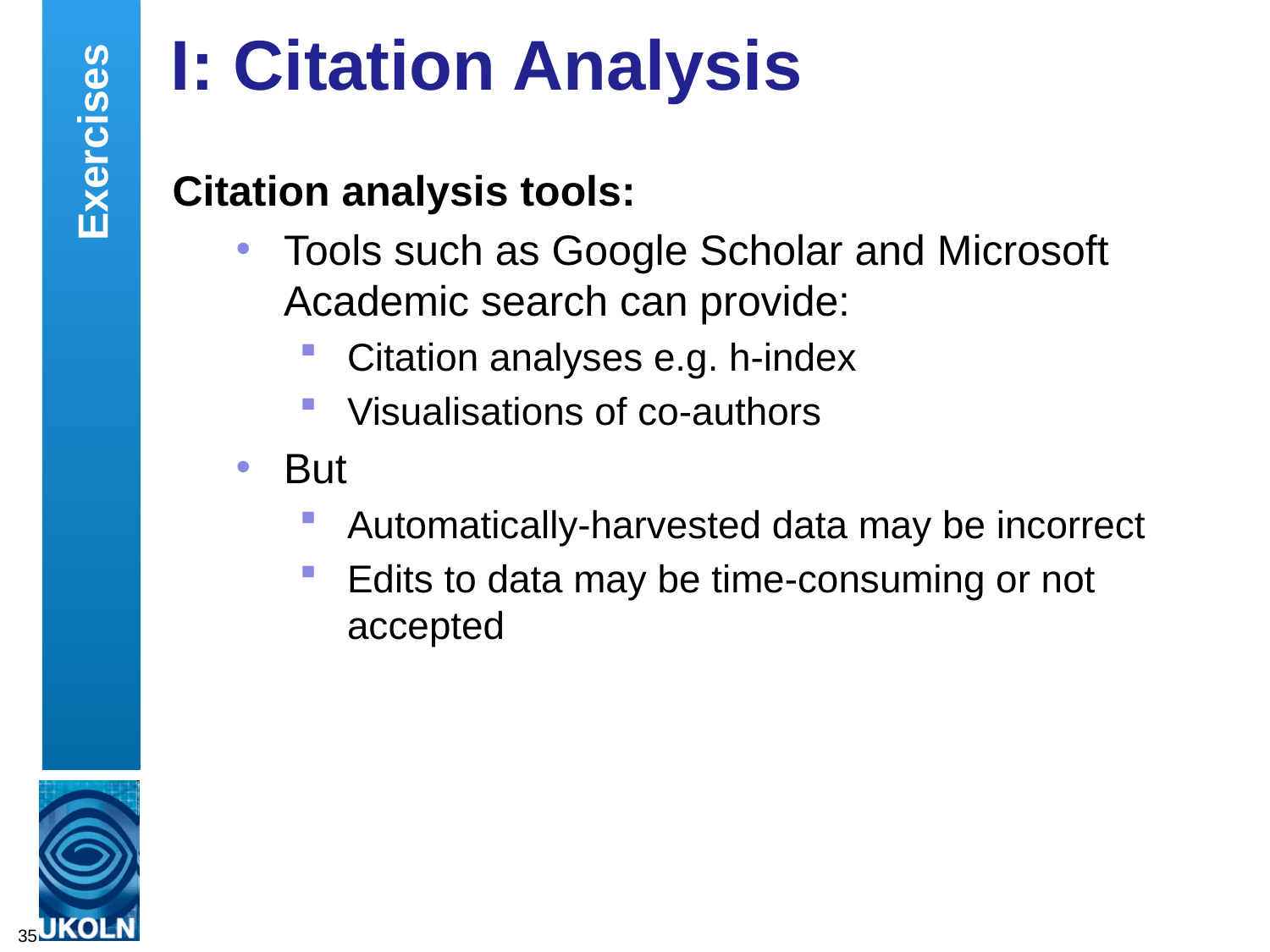

# I: Citation Analysis
Exercises
Citation analysis tools:
Tools such as Google Scholar and Microsoft Academic search can provide:
Citation analyses e.g. h-index
Visualisations of co-authors
But
Automatically-harvested data may be incorrect
Edits to data may be time-consuming or not accepted

35